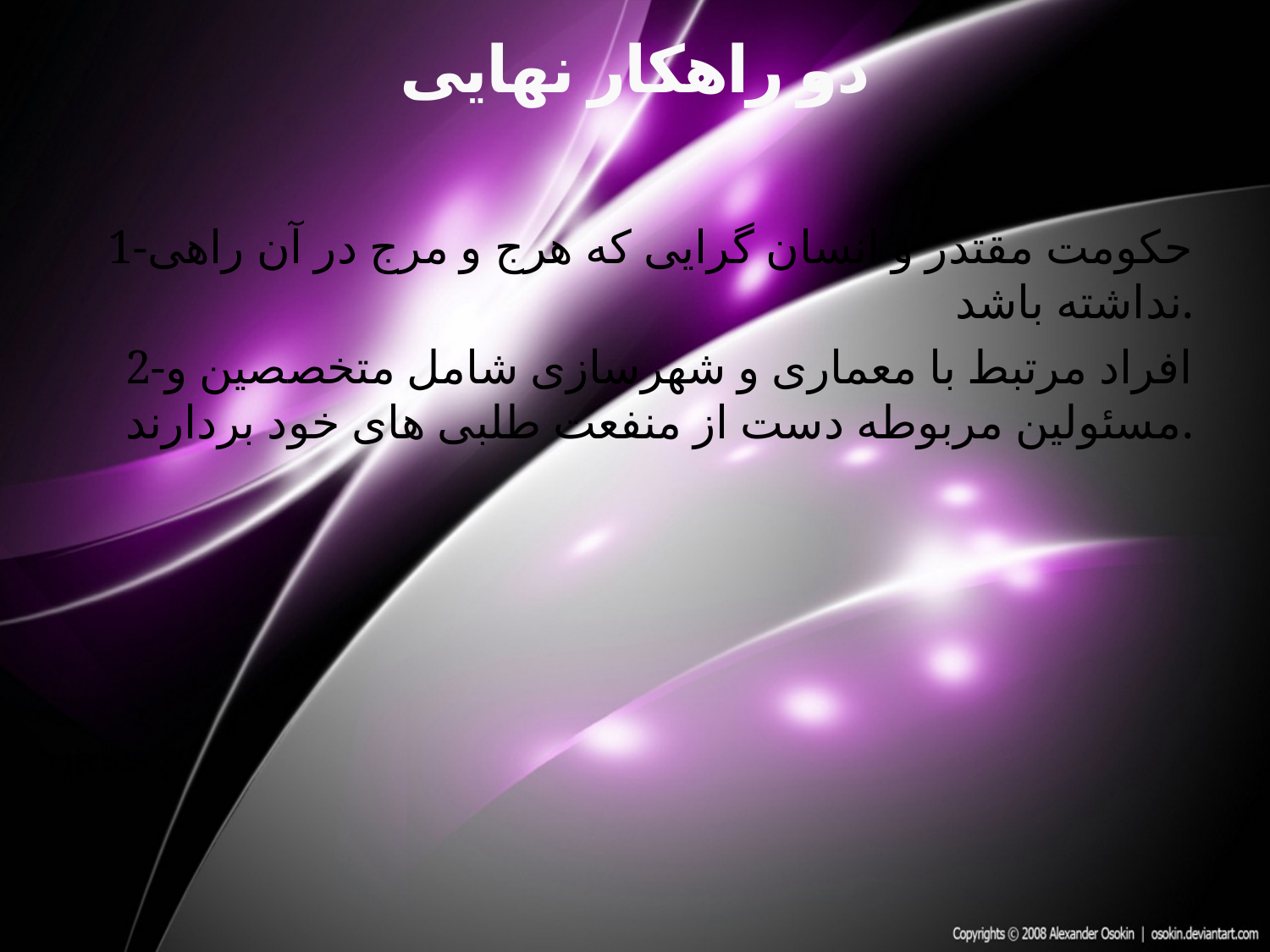

# دو راهکار نهایی
1-حکومت مقتدر و انسان گرایی که هرج و مرج در آن راهی نداشته باشد.
2-افراد مرتبط با معماری و شهرسازی شامل متخصصین و مسئولین مربوطه دست از منفعت طلبی های خود بردارند.